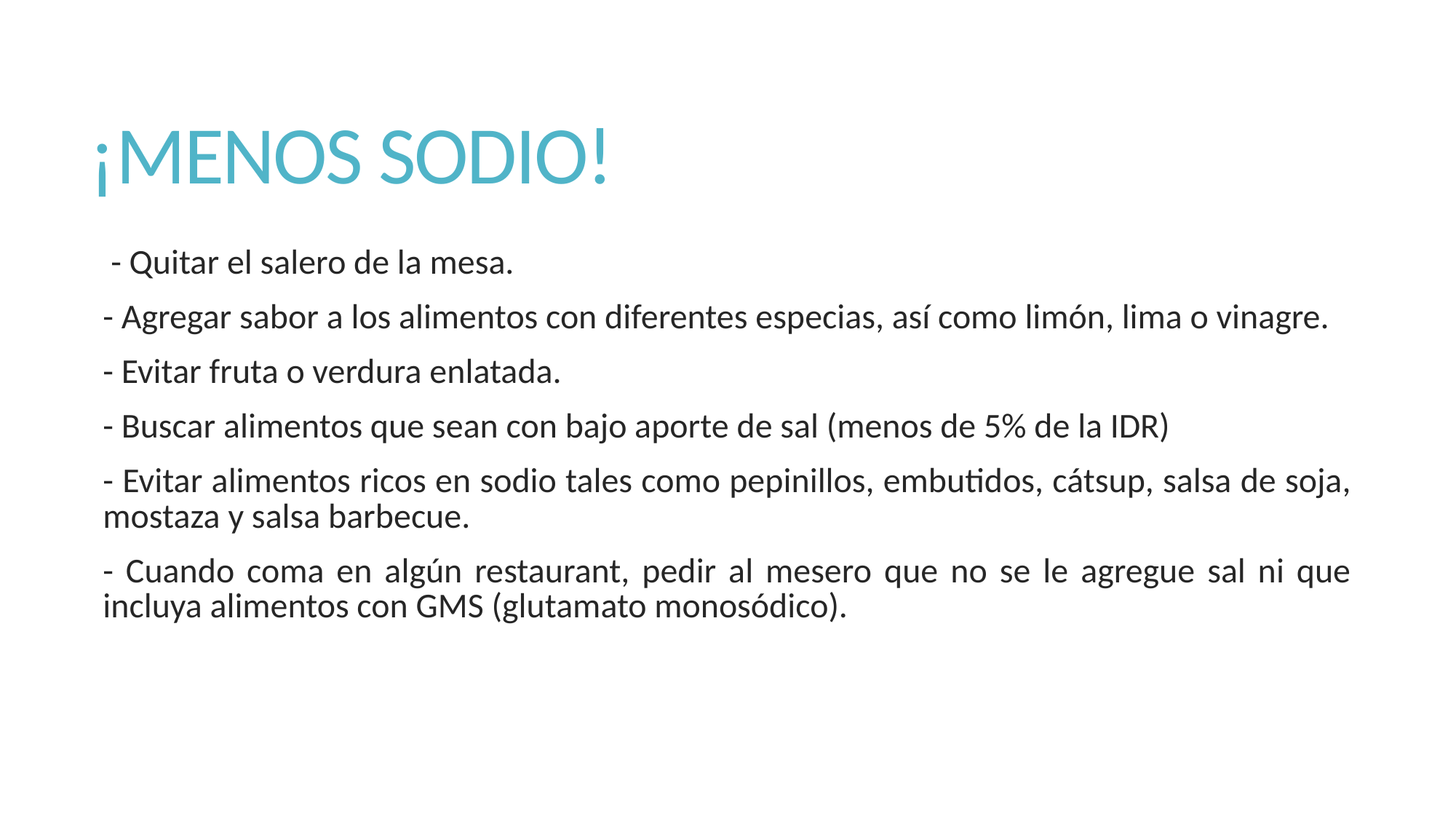

# ¡MENOS SODIO!
 - Quitar el salero de la mesa.
- Agregar sabor a los alimentos con diferentes especias, así como limón, lima o vinagre.
- Evitar fruta o verdura enlatada.
- Buscar alimentos que sean con bajo aporte de sal (menos de 5% de la IDR)
- Evitar alimentos ricos en sodio tales como pepinillos, embutidos, cátsup, salsa de soja, mostaza y salsa barbecue.
- Cuando coma en algún restaurant, pedir al mesero que no se le agregue sal ni que incluya alimentos con GMS (glutamato monosódico).